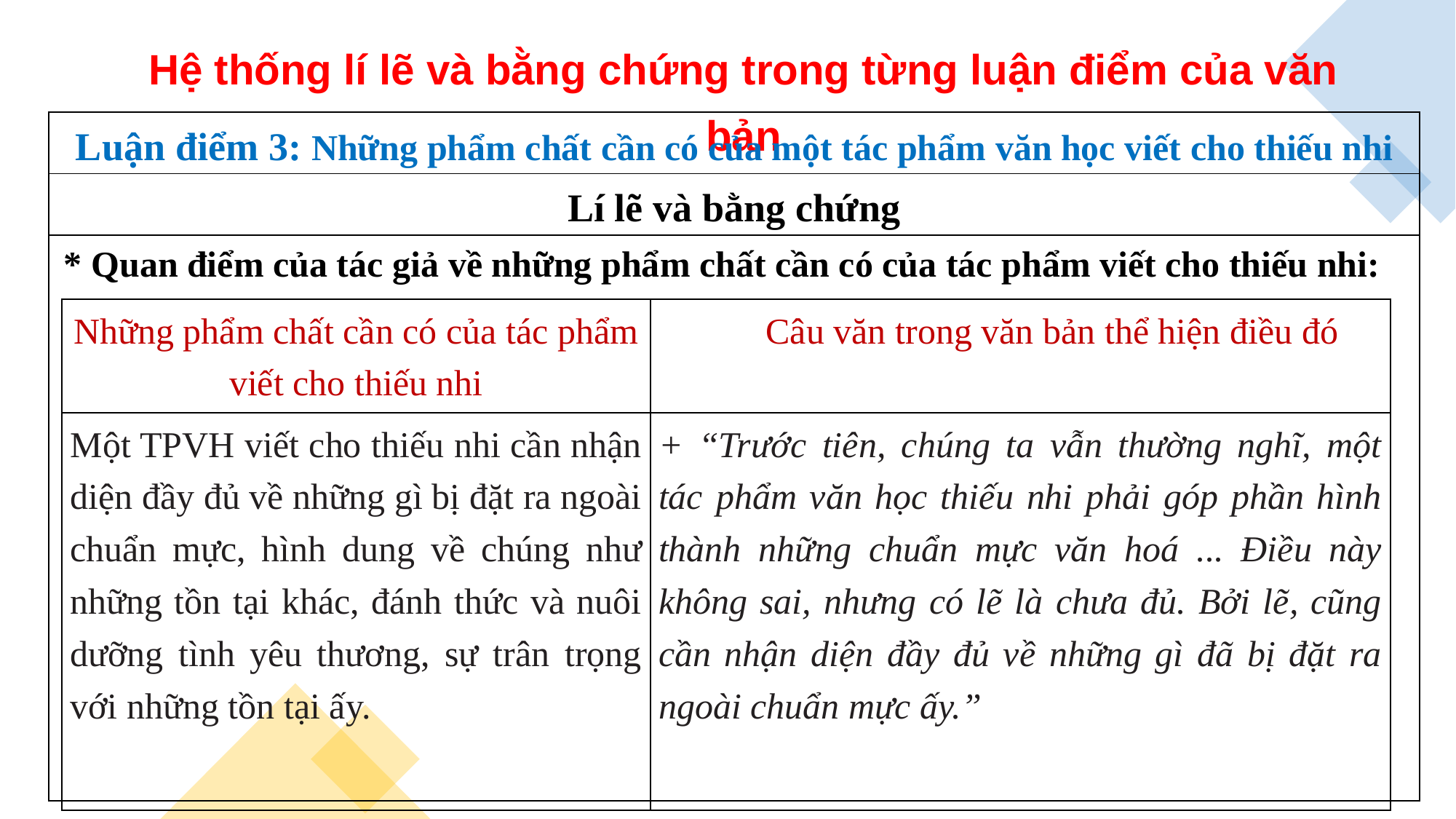

Hệ thống lí lẽ và bằng chứng trong từng luận điểm của văn bản
| Luận điểm 3: Những phẩm chất cần có của một tác phẩm văn học viết cho thiếu nhi |
| --- |
| Lí lẽ và bằng chứng |
|  |
* Quan điểm của tác giả về những phẩm chất cần có của tác phẩm viết cho thiếu nhi:
| Những phẩm chất cần có của tác phẩm viết cho thiếu nhi | Câu văn trong văn bản thể hiện điều đó |
| --- | --- |
| Một TPVH viết cho thiếu nhi cần nhận diện đầy đủ về những gì bị đặt ra ngoài chuẩn mực, hình dung về chúng như những tồn tại khác, đánh thức và nuôi dưỡng tình yêu thương, sự trân trọng với những tồn tại ấy. | + “Trước tiên, chúng ta vẫn thường nghĩ, một tác phẩm văn học thiếu nhi phải góp phần hình thành những chuẩn mực văn hoá ... Điều này không sai, nhưng có lẽ là chưa đủ. Bởi lẽ, cũng cần nhận diện đầy đủ về những gì đã bị đặt ra ngoài chuẩn mực ấy.” |